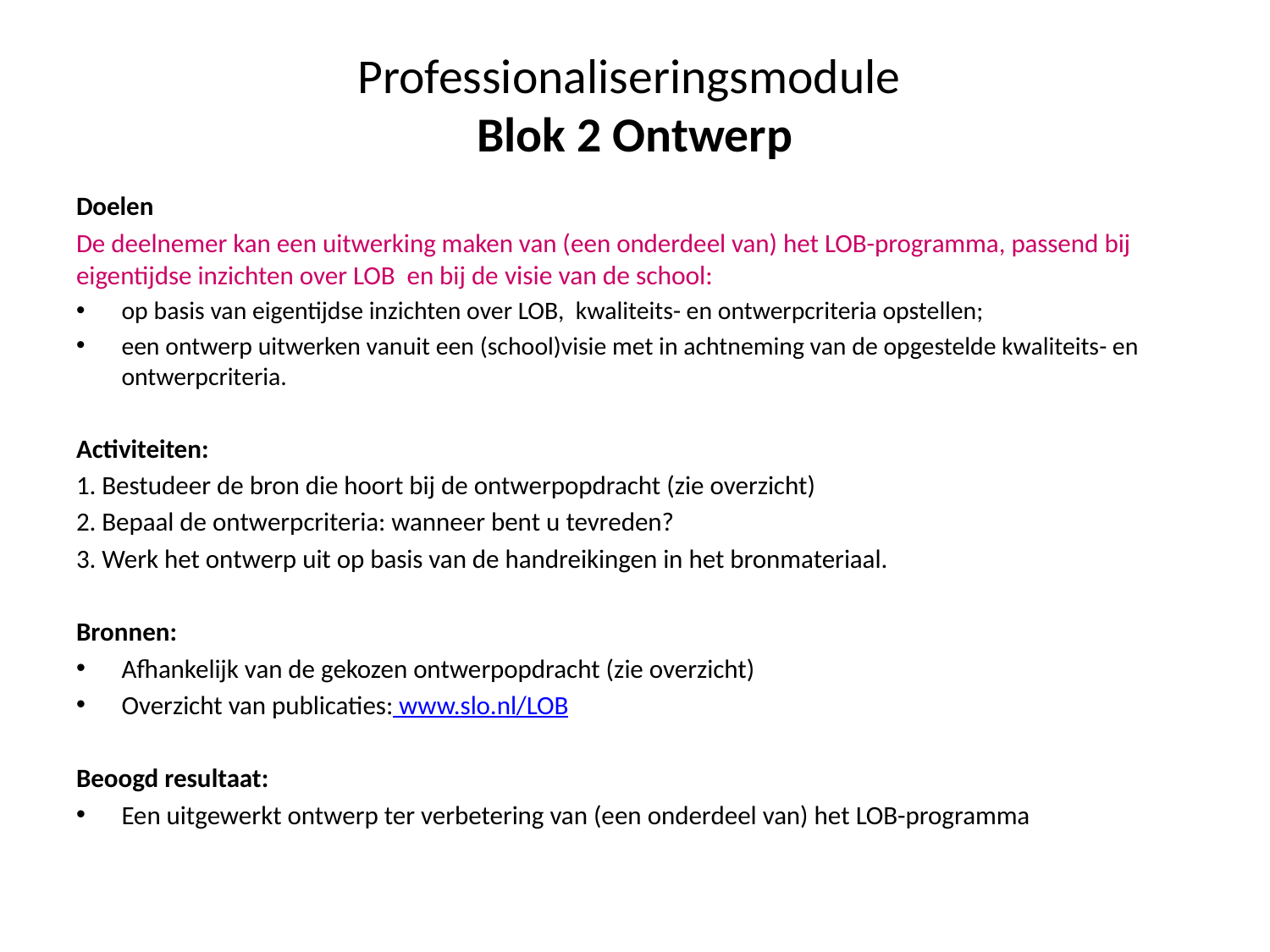

# Professionaliseringsmodule Blok 2 Ontwerp
Doelen
De deelnemer kan een uitwerking maken van (een onderdeel van) het LOB-programma, passend bij eigentijdse inzichten over LOB  en bij de visie van de school:
op basis van eigentijdse inzichten over LOB,  kwaliteits- en ontwerpcriteria opstellen;
een ontwerp uitwerken vanuit een (school)visie met in achtneming van de opgestelde kwaliteits- en ontwerpcriteria.

Activiteiten:
1. Bestudeer de bron die hoort bij de ontwerpopdracht (zie overzicht)
2. Bepaal de ontwerpcriteria: wanneer bent u tevreden?
3. Werk het ontwerp uit op basis van de handreikingen in het bronmateriaal.

Bronnen:
Afhankelijk van de gekozen ontwerpopdracht (zie overzicht)
Overzicht van publicaties: www.slo.nl/LOB

Beoogd resultaat:
Een uitgewerkt ontwerp ter verbetering van (een onderdeel van) het LOB-programma